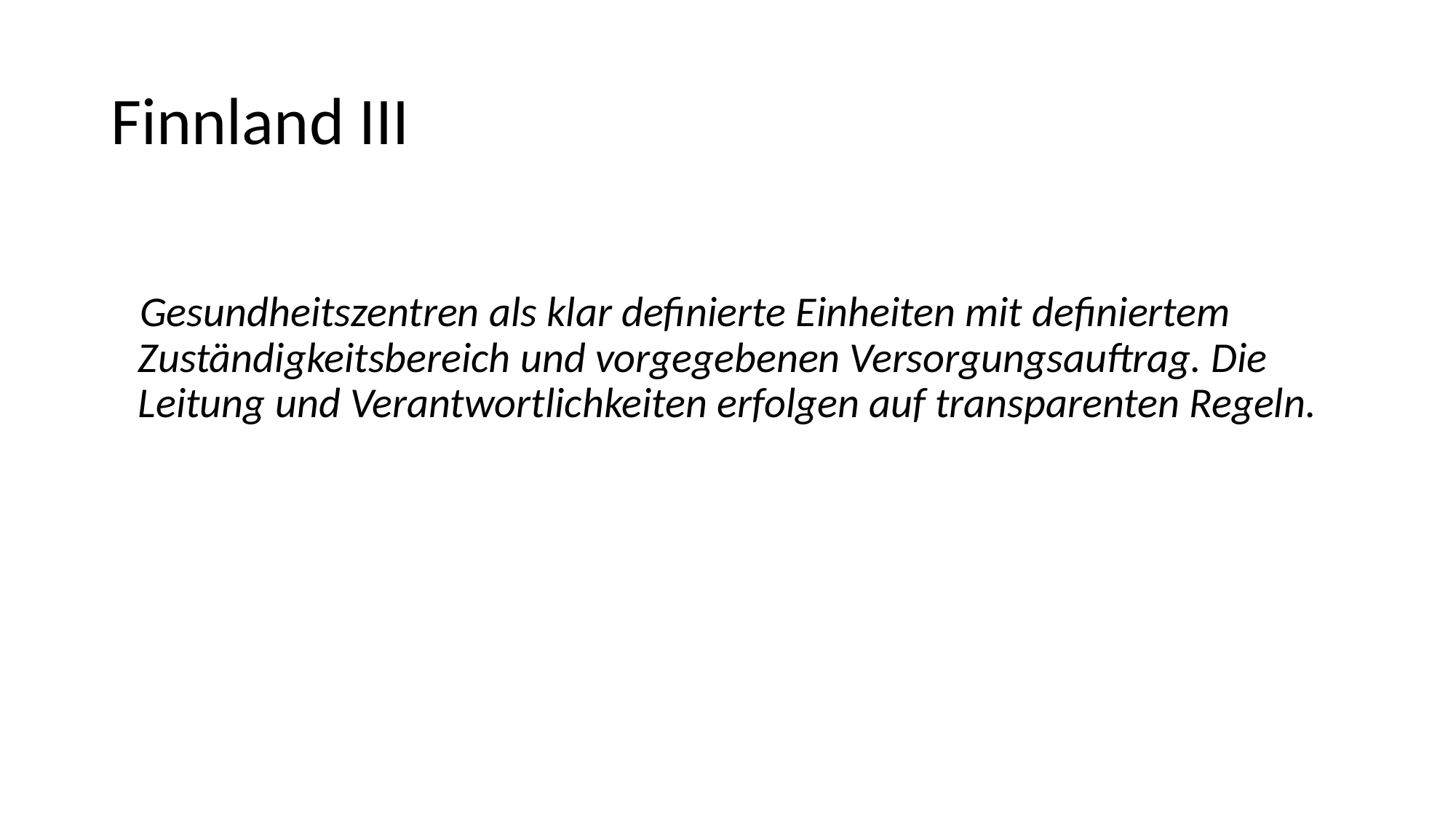

# Finnland III

   Gesundheitszentren als klar definierte Einheiten mit definiertem Zuständigkeitsbereich und vorgegebenen Versorgungsauftrag. Die Leitung und Verantwortlichkeiten erfolgen auf transparenten Regeln.